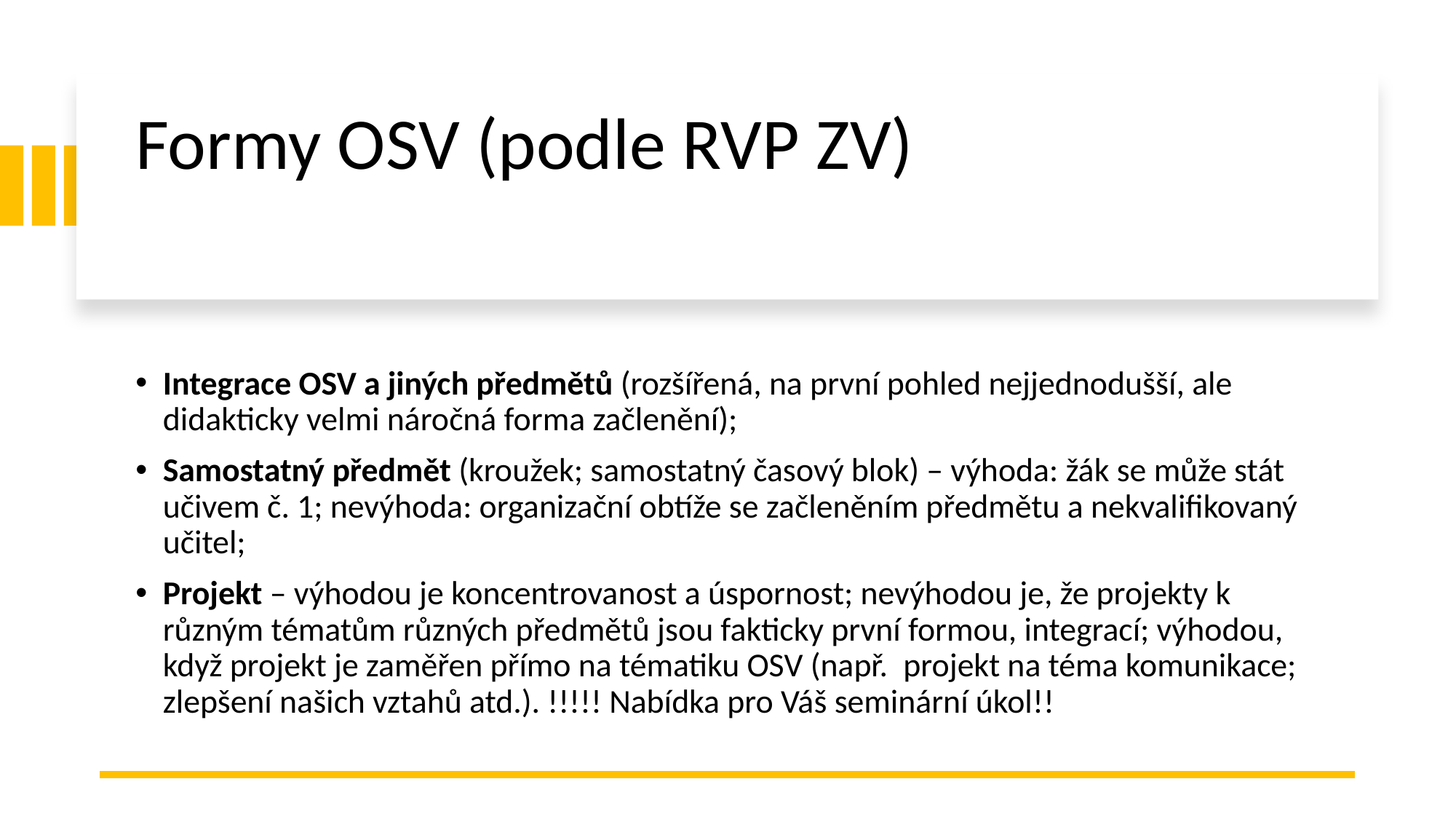

# Formy OSV (podle RVP ZV)

Integrace OSV a jiných předmětů (rozšířená, na první pohled nejjednodušší, ale didakticky velmi náročná forma začlenění);
Samostatný předmět (kroužek; samostatný časový blok) – výhoda: žák se může stát učivem č. 1; nevýhoda: organizační obtíže se začleněním předmětu a nekvalifikovaný učitel;
Projekt – výhodou je koncentrovanost a úspornost; nevýhodou je, že projekty k různým tématům různých předmětů jsou fakticky první formou, integrací; výhodou, když projekt je zaměřen přímo na tématiku OSV (např.  projekt na téma komunikace; zlepšení našich vztahů atd.). !!!!! Nabídka pro Váš seminární úkol!!